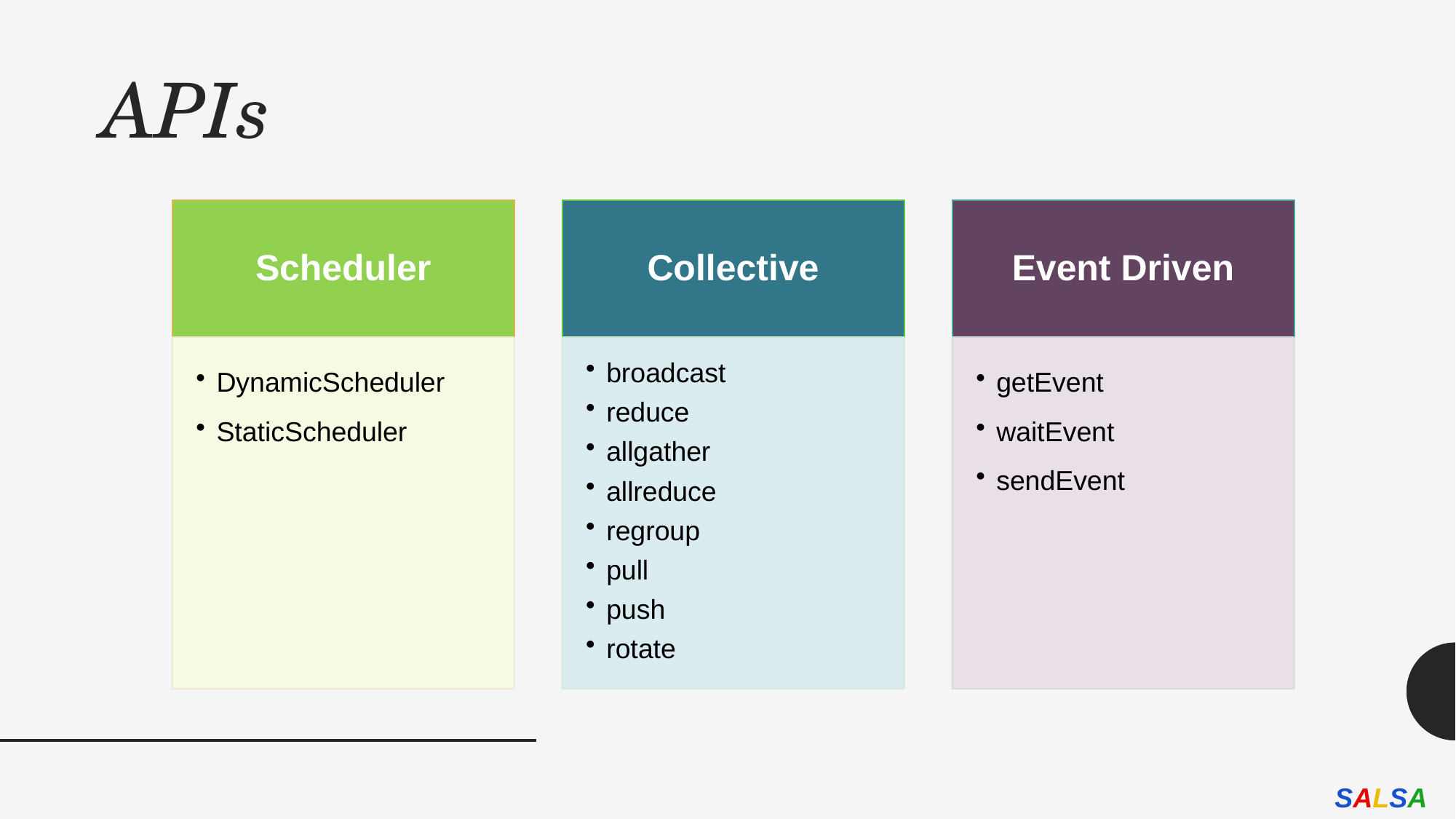

# APIs
Scheduler
DynamicScheduler
StaticScheduler
Collective
broadcast
reduce
allgather
allreduce
regroup
pull
push
rotate
Event Driven
getEvent
waitEvent
sendEvent

SALSA